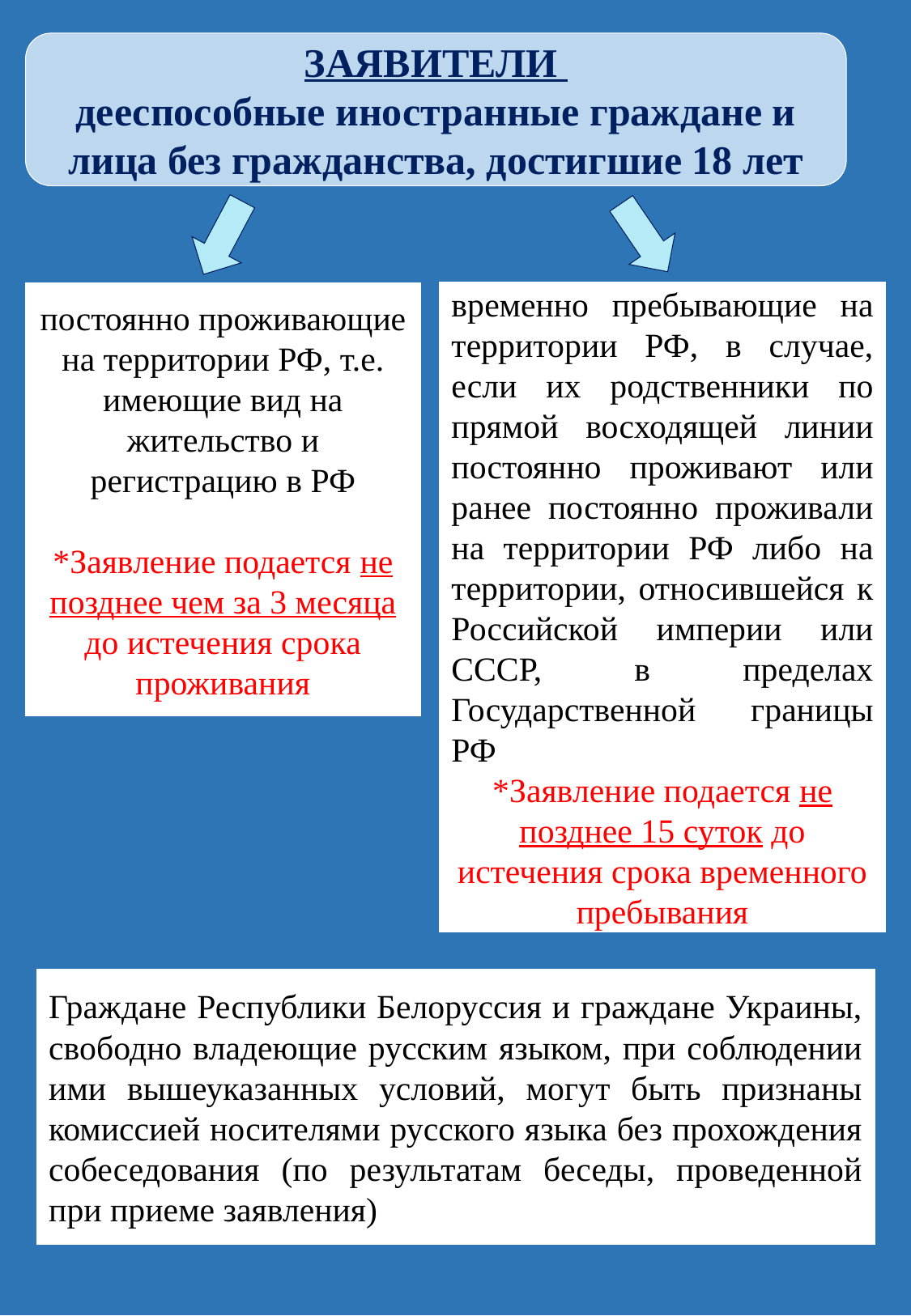

ЗАЯВИТЕЛИ
дееспособные иностранные граждане и лица без гражданства, достигшие 18 лет

постоянно проживающие на территории РФ, т.е. имеющие вид на жительство и регистрацию в РФ

*Заявление подается не позднее чем за 3 месяца до истечения срока проживания
временно пребывающие на территории РФ, в случае, если их родственники по прямой восходящей линии постоянно проживают или ранее постоянно проживали на территории РФ либо на территории, относившейся к Российской империи или СССР, в пределах Государственной границы РФ
*Заявление подается не позднее 15 суток до истечения срока временного пребывания
Граждане Республики Белоруссия и граждане Украины, свободно владеющие русским языком, при соблюдении ими вышеуказанных условий, могут быть признаны комиссией носителями русского языка без прохождения собеседования (по результатам беседы, проведенной при приеме заявления)